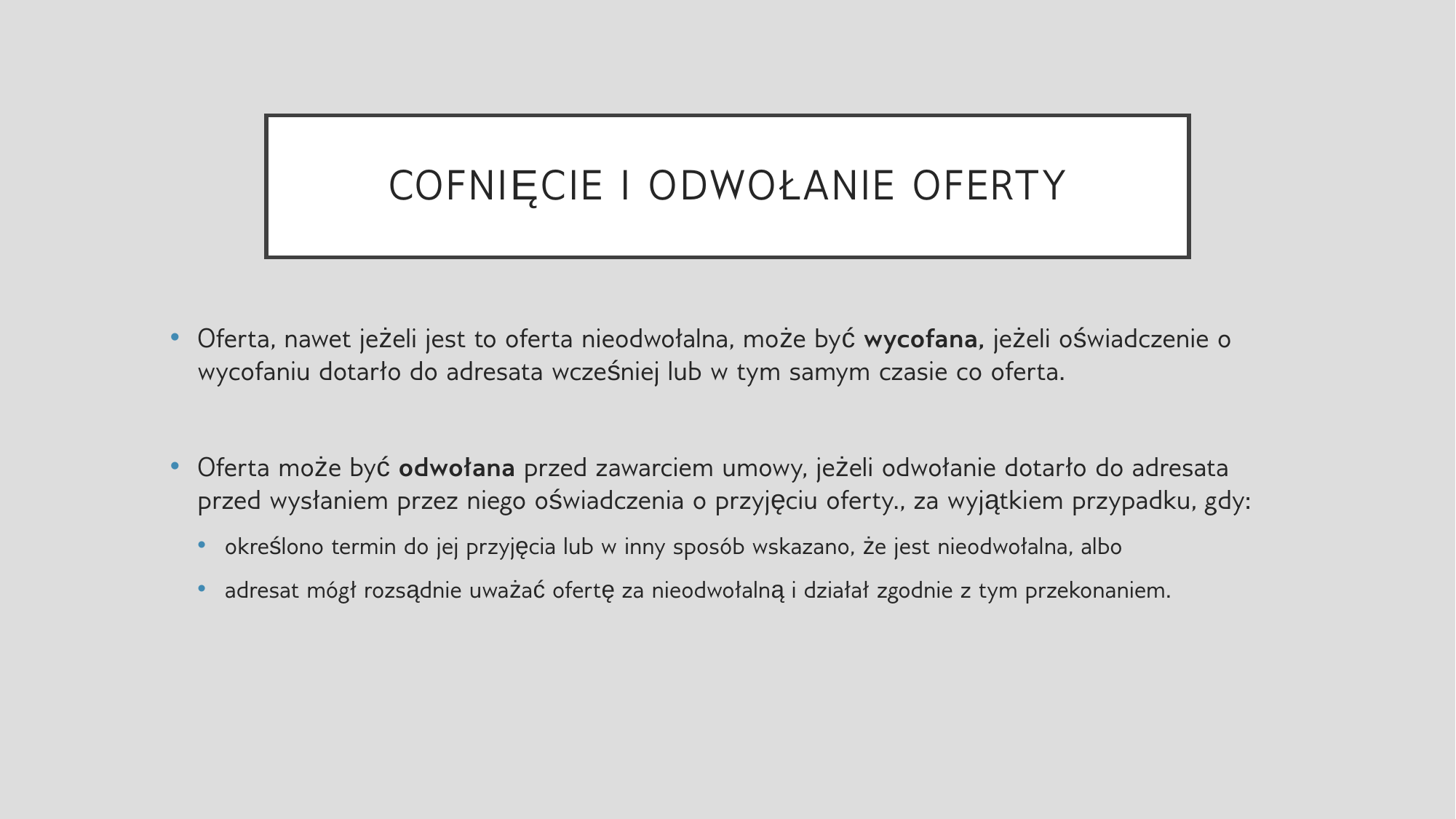

# Cofnięcie i odwołanie oferty
Oferta, nawet jeżeli jest to oferta nieodwołalna, może być wycofana, jeżeli oświadczenie o wycofaniu dotarło do adresata wcześniej lub w tym samym czasie co oferta.

Oferta może być odwołana przed zawarciem umowy, jeżeli odwołanie dotarło do adresata przed wysłaniem przez niego oświadczenia o przyjęciu oferty., za wyjątkiem przypadku, gdy:
określono termin do jej przyjęcia lub w inny sposób wskazano, że jest nieodwołalna, albo
adresat mógł rozsądnie uważać ofertę za nieodwołalną i działał zgodnie z tym przekonaniem.